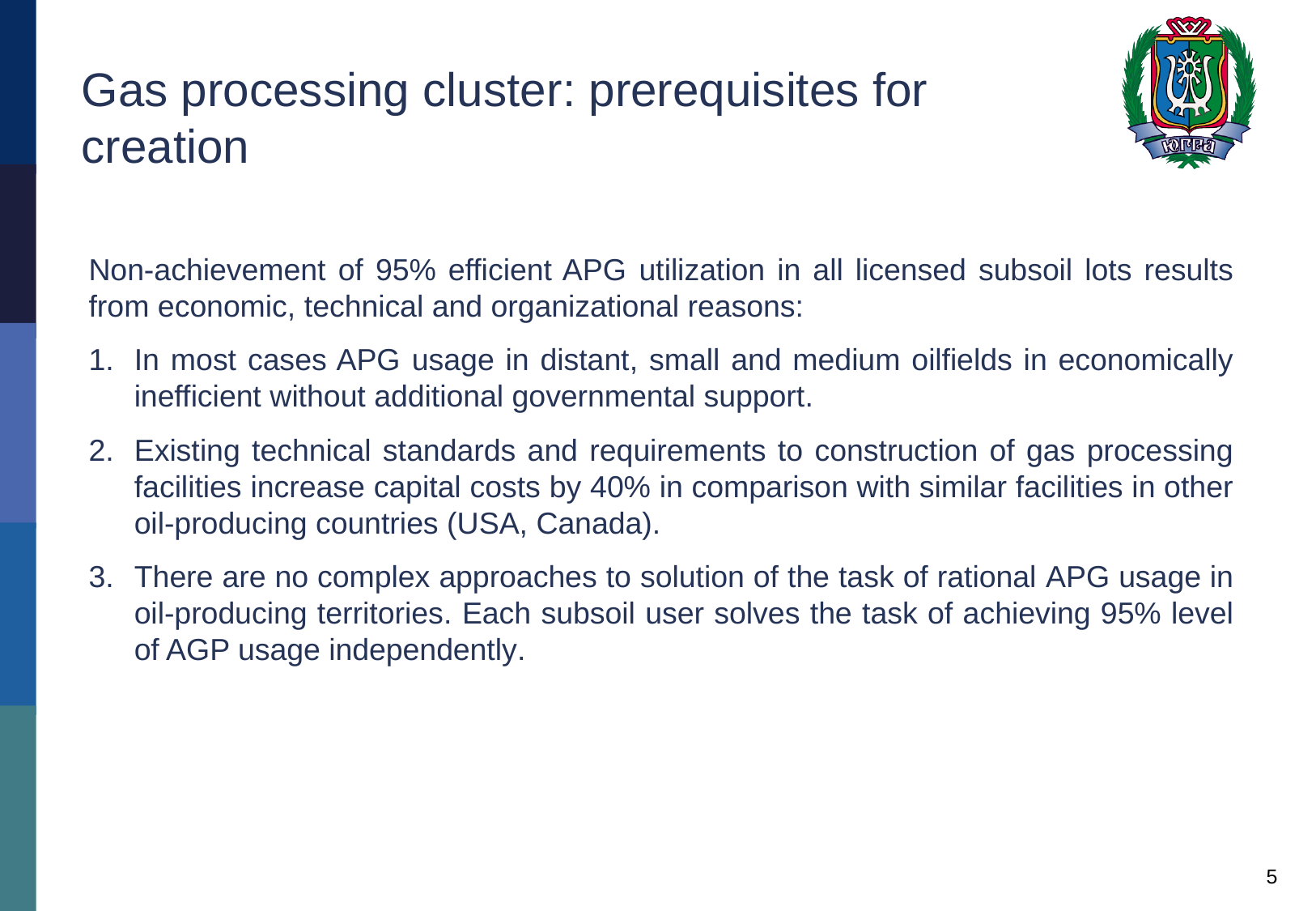

# Gas processing cluster: prerequisites for creation

Non-achievement of 95% efficient APG utilization in all licensed subsoil lots results from economic, technical and organizational reasons:
In most cases APG usage in distant, small and medium oilfields in economically inefficient without additional governmental support.
Existing technical standards and requirements to construction of gas processing facilities increase capital costs by 40% in comparison with similar facilities in other oil-producing countries (USA, Canada).
There are no complex approaches to solution of the task of rational APG usage in oil-producing territories. Each subsoil user solves the task of achieving 95% level of AGP usage independently.
5